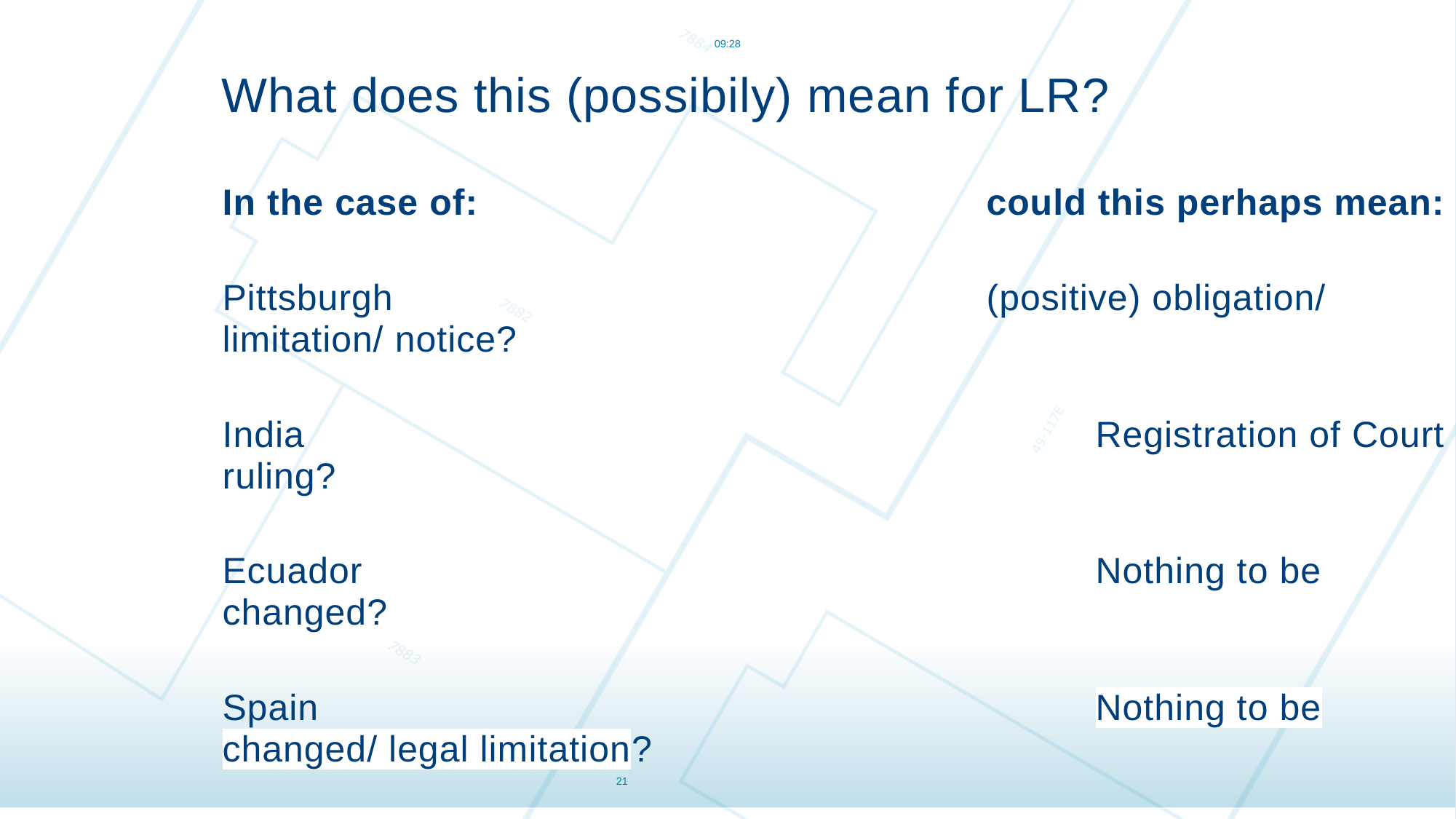

09:28

What does this (possibily) mean for LR?

In the case of:					could this perhaps mean:

Pittsburgh			 			(positive) obligation/ limitation/ notice?

India								Registration of Court ruling?

Ecuador							Nothing to be changed?

Spain								Nothing to be changed/ legal limitation?

New Zealand					Complete change of the Land Registry 											situation

21